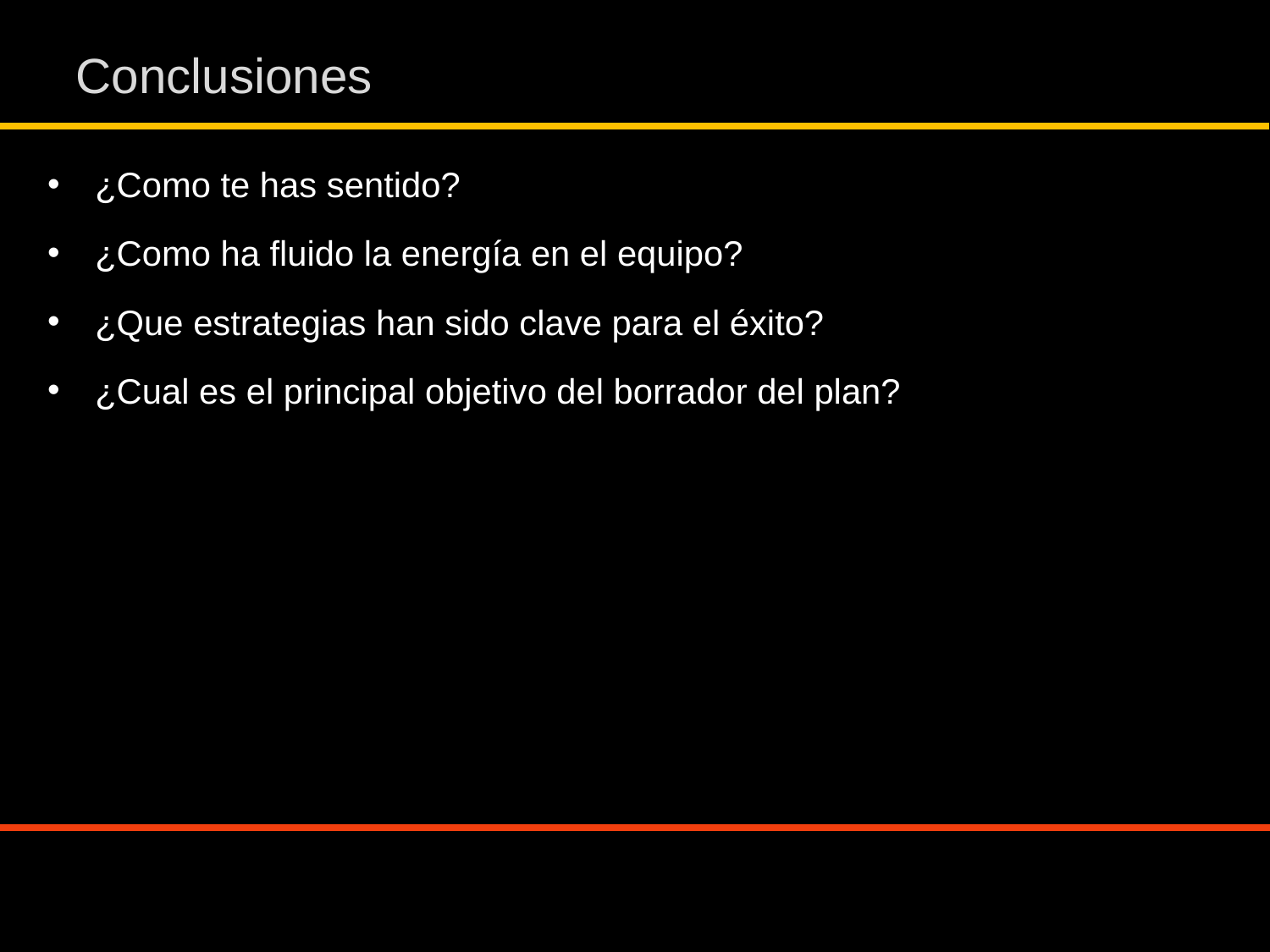

# Conclusiones
¿Como te has sentido?
¿Como ha fluido la energía en el equipo?
¿Que estrategias han sido clave para el éxito?
¿Cual es el principal objetivo del borrador del plan?